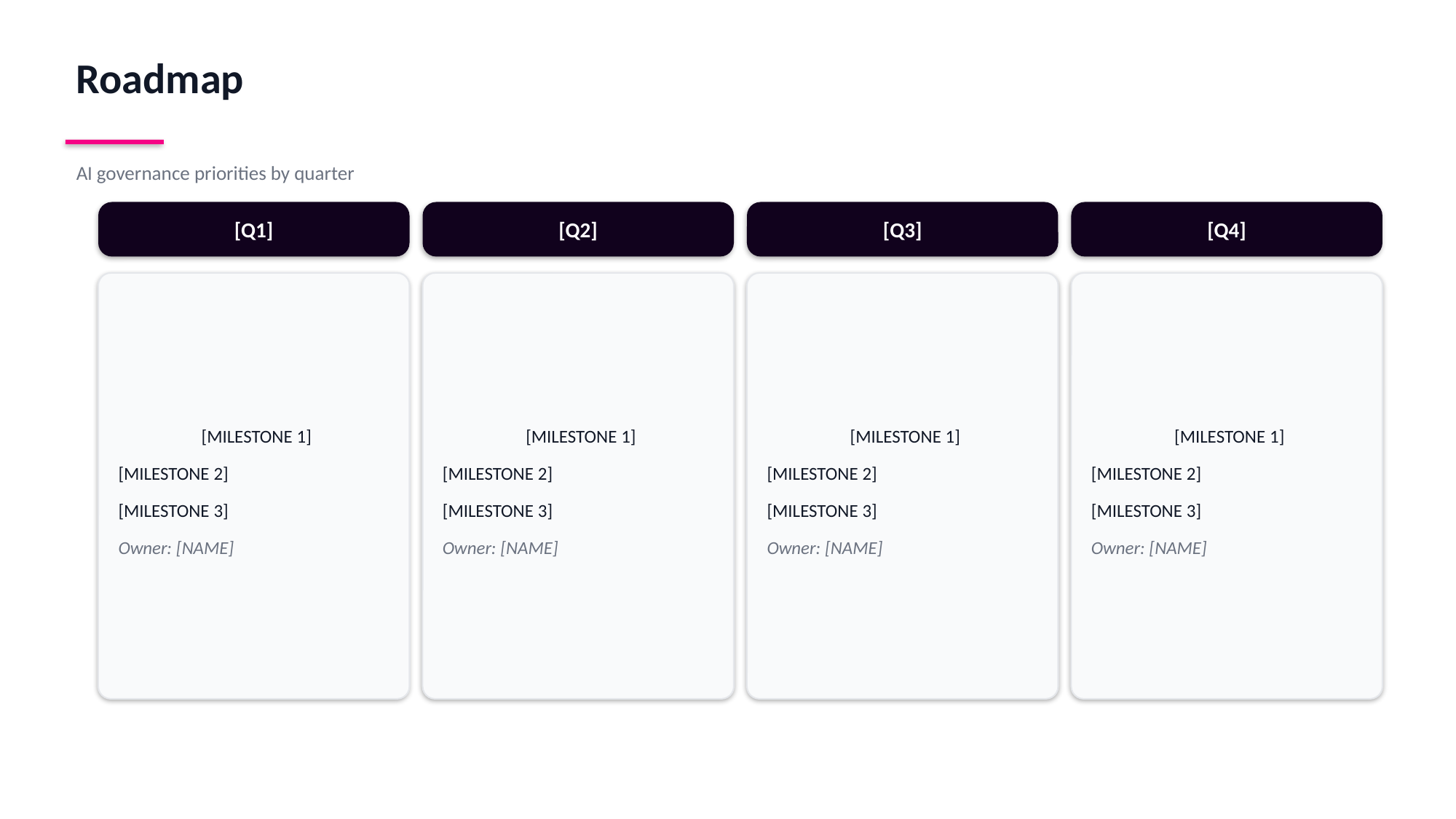

Roadmap

AI governance priorities by quarter
[Q1]
[Q2]
[Q3]
[Q4]
[MILESTONE 1]
[MILESTONE 2]
[MILESTONE 3]
Owner: [NAME]
[MILESTONE 1]
[MILESTONE 2]
[MILESTONE 3]
Owner: [NAME]
[MILESTONE 1]
[MILESTONE 2]
[MILESTONE 3]
Owner: [NAME]
[MILESTONE 1]
[MILESTONE 2]
[MILESTONE 3]
Owner: [NAME]